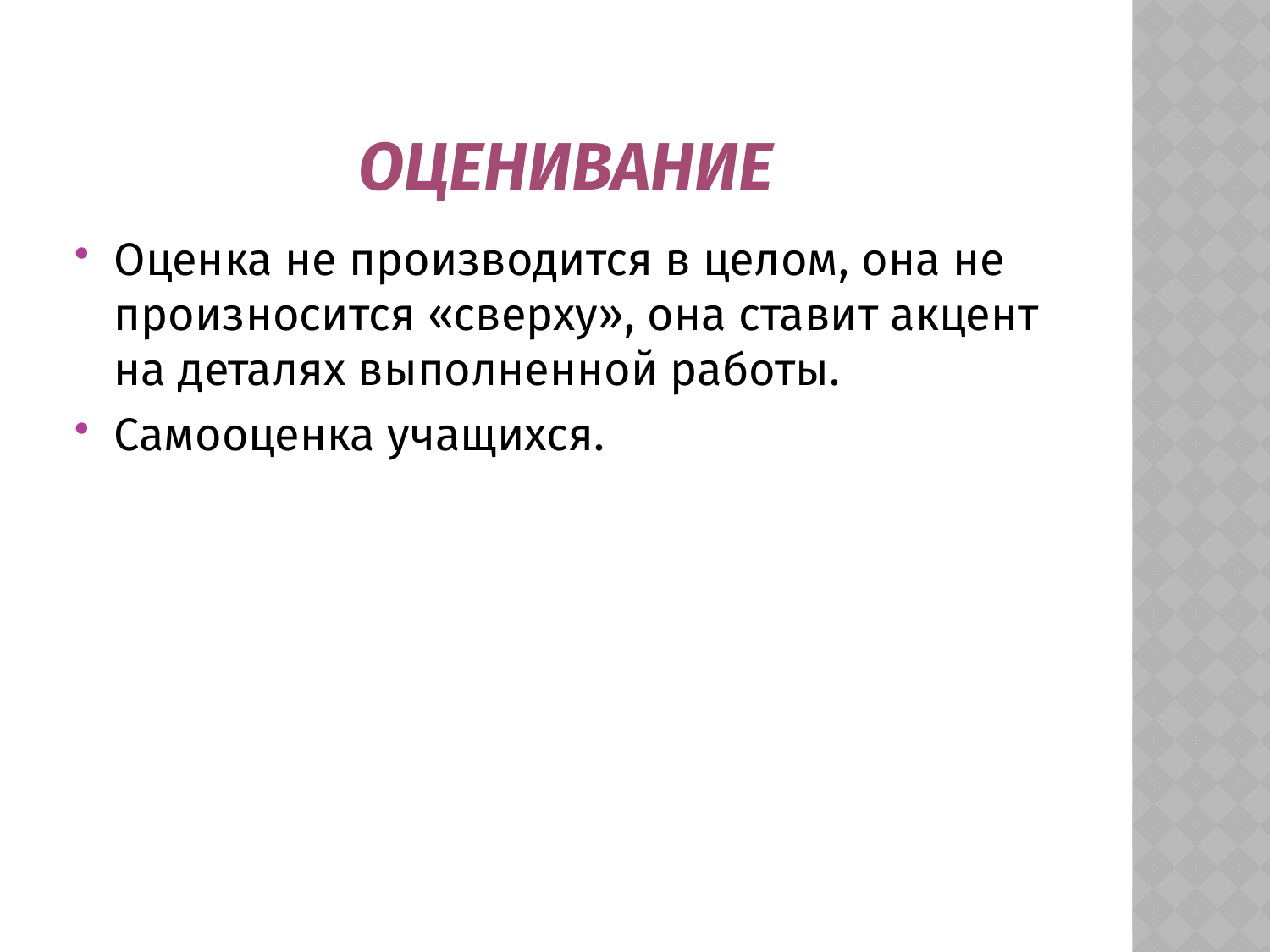

# Оценивание
Оценка не производится в целом, она не произносится «сверху», она ставит акцент на деталях выполненной работы.
Самооценка учащихся.